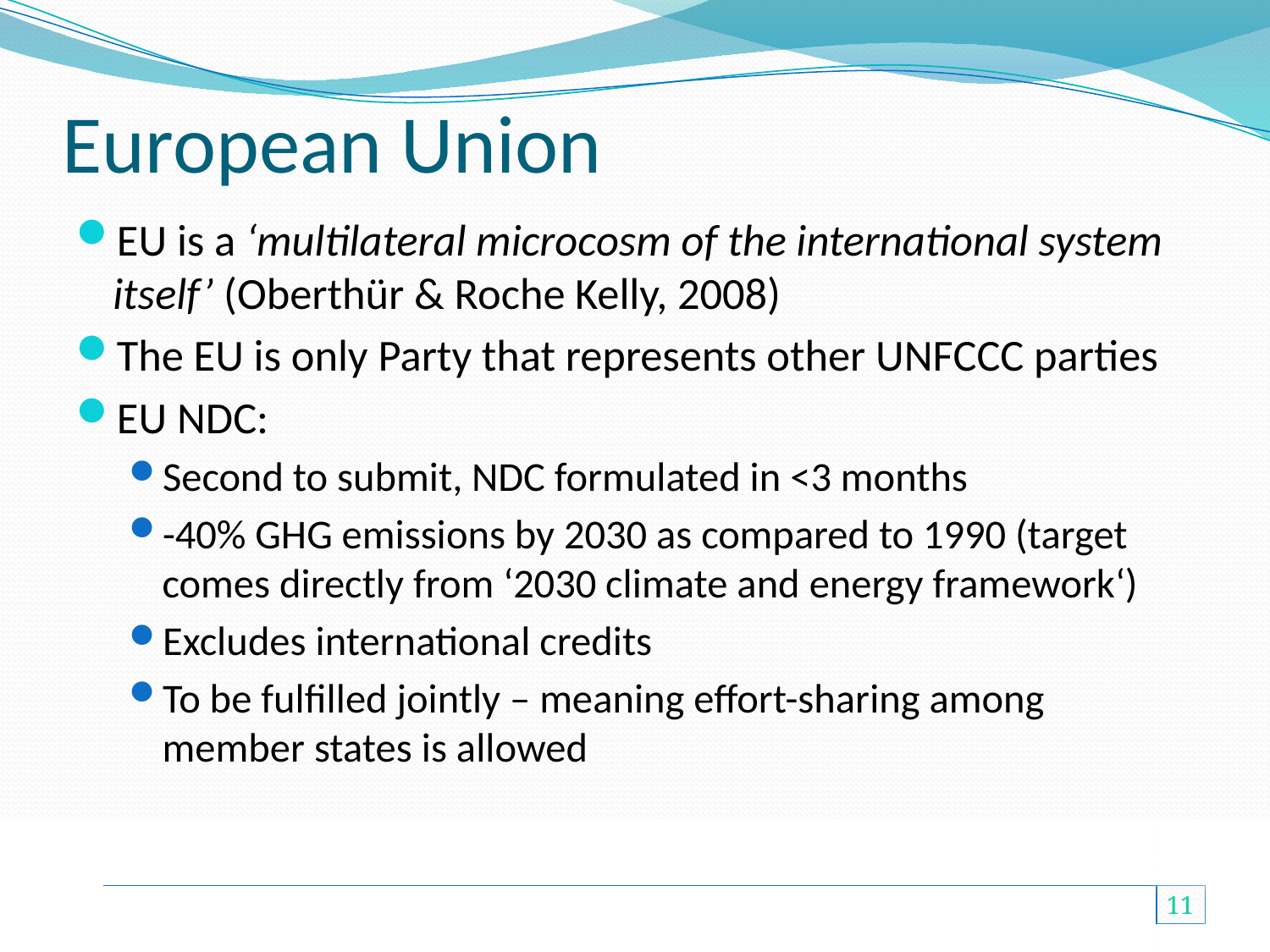

# European Union
EU is a ‘multilateral microcosm of the international system itself’ (Oberthür & Roche Kelly, 2008)
The EU is only Party that represents other UNFCCC parties
EU NDC:
Second to submit, NDC formulated in <3 months
-40% GHG emissions by 2030 as compared to 1990 (target comes directly from ‘2030 climate and energy framework‘)
Excludes international credits
To be fulfilled jointly – meaning effort-sharing among member states is allowed